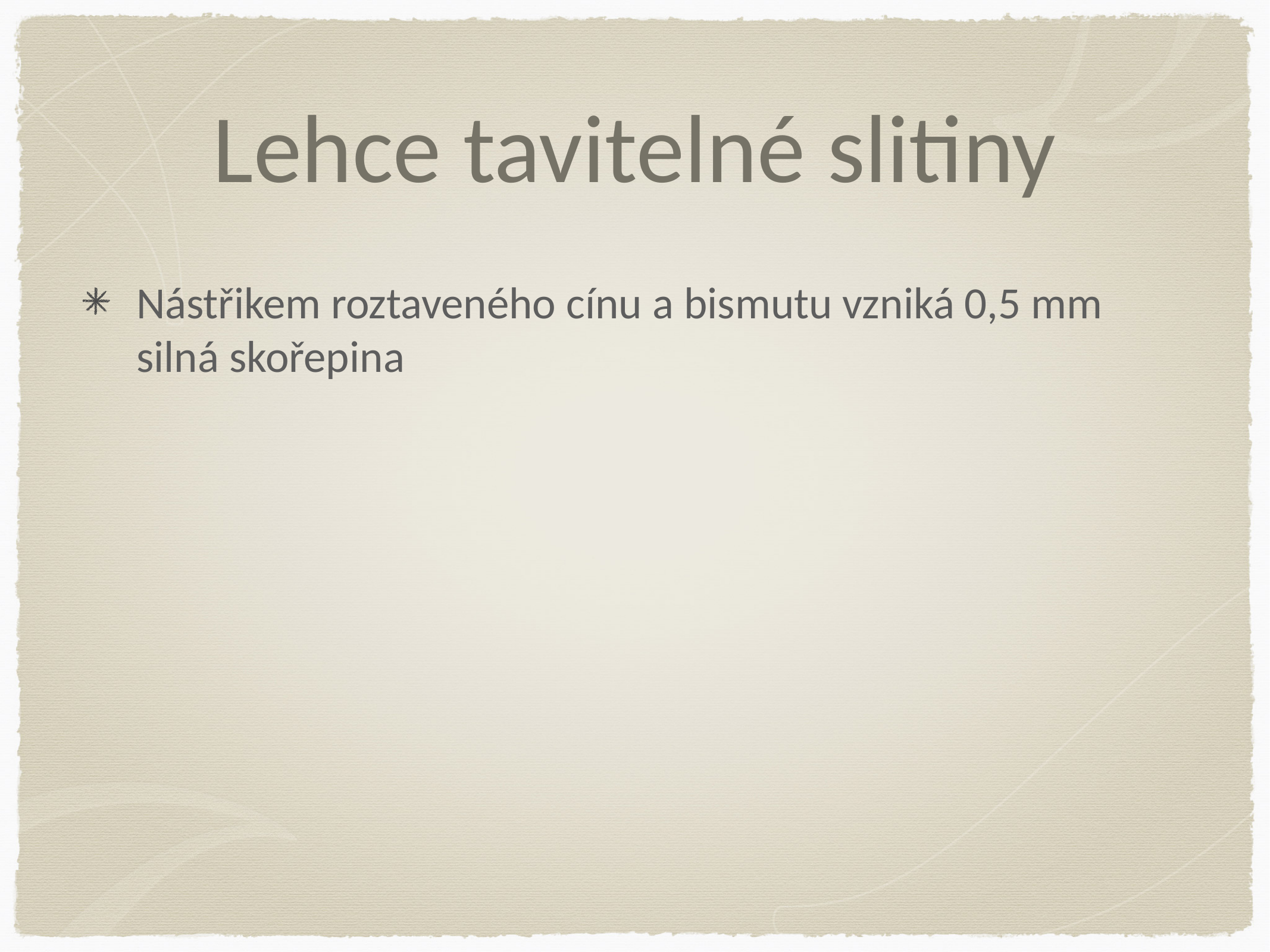

# Lehce tavitelné slitiny
Nástřikem roztaveného cínu a bismutu vzniká 0,5 mm silná skořepina